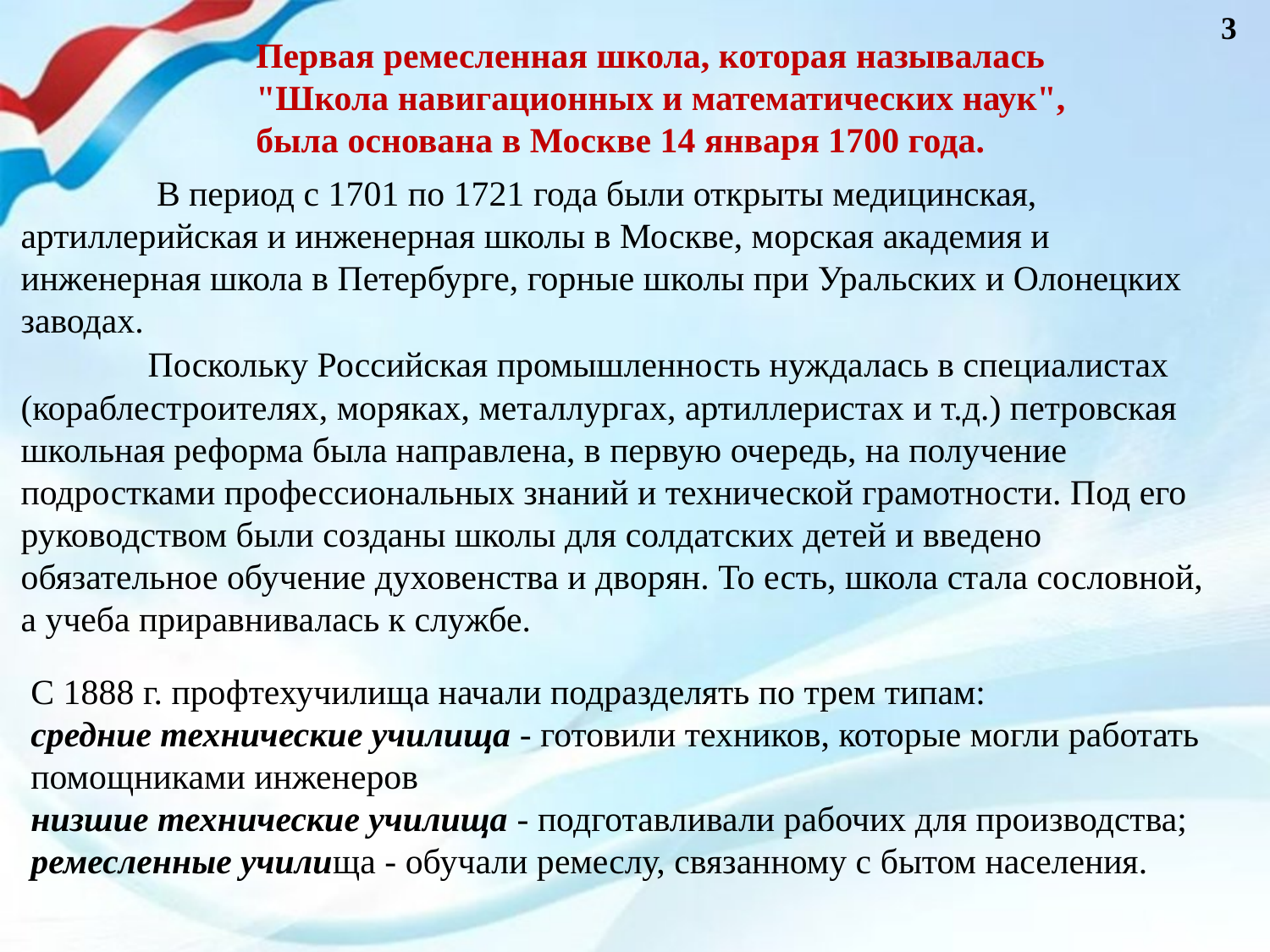

3
Первая ремесленная школа, которая называлась "Школа навигационных и математических наук", была основана в Москве 14 января 1700 года.
		 В период с 1701 по 1721 года были открыты медицинская, артиллерийская и инженерная школы в Москве, морская академия и инженерная школа в Петербурге, горные школы при Уральских и Олонецких заводах.
		Поскольку Российская промышленность нуждалась в специалистах (кораблестроителях, моряках, металлургах, артиллеристах и т.д.) петровская школьная реформа была направлена, в первую очередь, на получение подростками профессиональных знаний и технической грамотности. Под его руководством были созданы школы для солдатских детей и введено обязательное обучение духовенства и дворян. То есть, школа стала сословной, а учеба приравнивалась к службе.
С 1888 г. профтехучилища начали подразделять по трем типам:
средние технические училища - готовили техников, которые могли работать помощниками инженеров
низшие технические училища - подготавливали рабочих для производства;
ремесленные училища - обучали ремеслу, связанному с бытом населения.